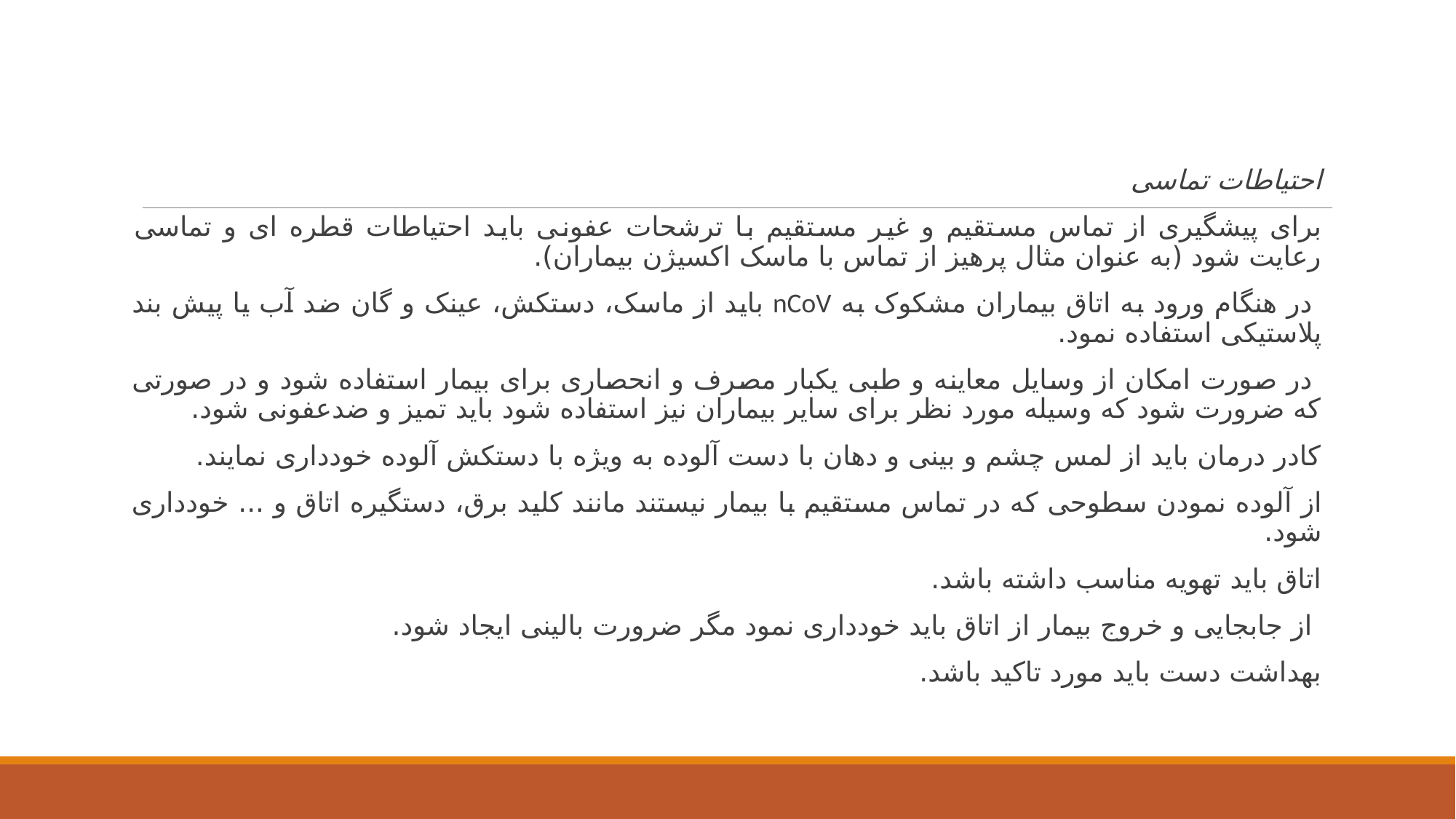

#
احتیاطات تماسی
برای پیشگیری از تماس مستقیم و غیر مستقیم با ترشحات عفونی باید احتیاطات قطره ای و تماسی رعایت شود (به عنوان مثال پرهیز از تماس با ماسک اکسیژن بیماران).
 در هنگام ورود به اتاق بیماران مشکوک به nCoV باید از ماسک، دستکش، عینک و گان ضد آب یا پیش بند پلاستیکی استفاده نمود.
 در صورت امکان از وسایل معاینه و طبی یکبار مصرف و انحصاری برای بیمار استفاده شود و در صورتی که ضرورت شود که وسیله مورد نظر برای سایر بیماران نیز استفاده شود باید تمیز و ضدعفونی شود.
کادر درمان باید از لمس چشم و بینی و دهان با دست آلوده به ویژه با دستکش آلوده خودداری نمایند.
از آلوده نمودن سطوحی که در تماس مستقیم با بیمار نیستند مانند کلید برق، دستگیره اتاق و ... خودداری شود.
اتاق باید تهویه مناسب داشته باشد.
 از جابجایی و خروج بیمار از اتاق باید خودداری نمود مگر ضرورت بالینی ایجاد شود.
بهداشت دست باید مورد تاکید باشد.